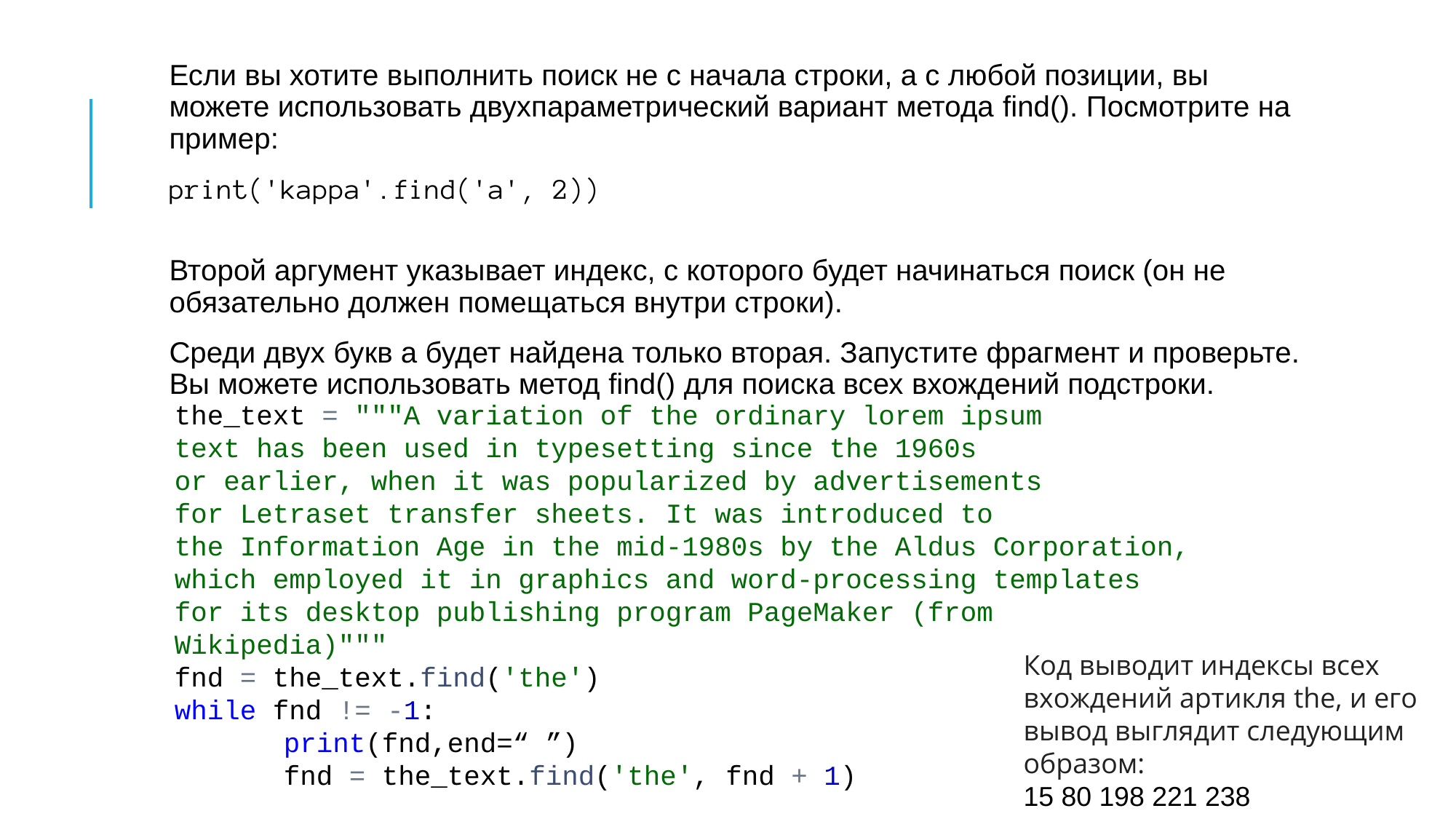

Если вы хотите выполнить поиск не с начала строки, а с любой позиции, вы можете использовать двухпараметрический вариант метода find(). Посмотрите на пример:
print('kappa'.find('a', 2))
Второй аргумент указывает индекс, с которого будет начинаться поиск (он не обязательно должен помещаться внутри строки).
Среди двух букв а будет найдена только вторая. Запустите фрагмент и проверьте. Вы можете использовать метод find() для поиска всех вхождений подстроки.
the_text = """A variation of the ordinary lorem ipsum
text has been used in typesetting since the 1960s
or earlier, when it was popularized by advertisements
for Letraset transfer sheets. It was introduced to
the Information Age in the mid-1980s by the Aldus Corporation,
which employed it in graphics and word-processing templates
for its desktop publishing program PageMaker (from Wikipedia)"""
fnd = the_text.find('the')
while fnd != -1:
	print(fnd,end=“ ”)
	fnd = the_text.find('the', fnd + 1)
Код выводит индексы всех вхождений артикля the, и его вывод выглядит следующим образом:
15 80 198 221 238